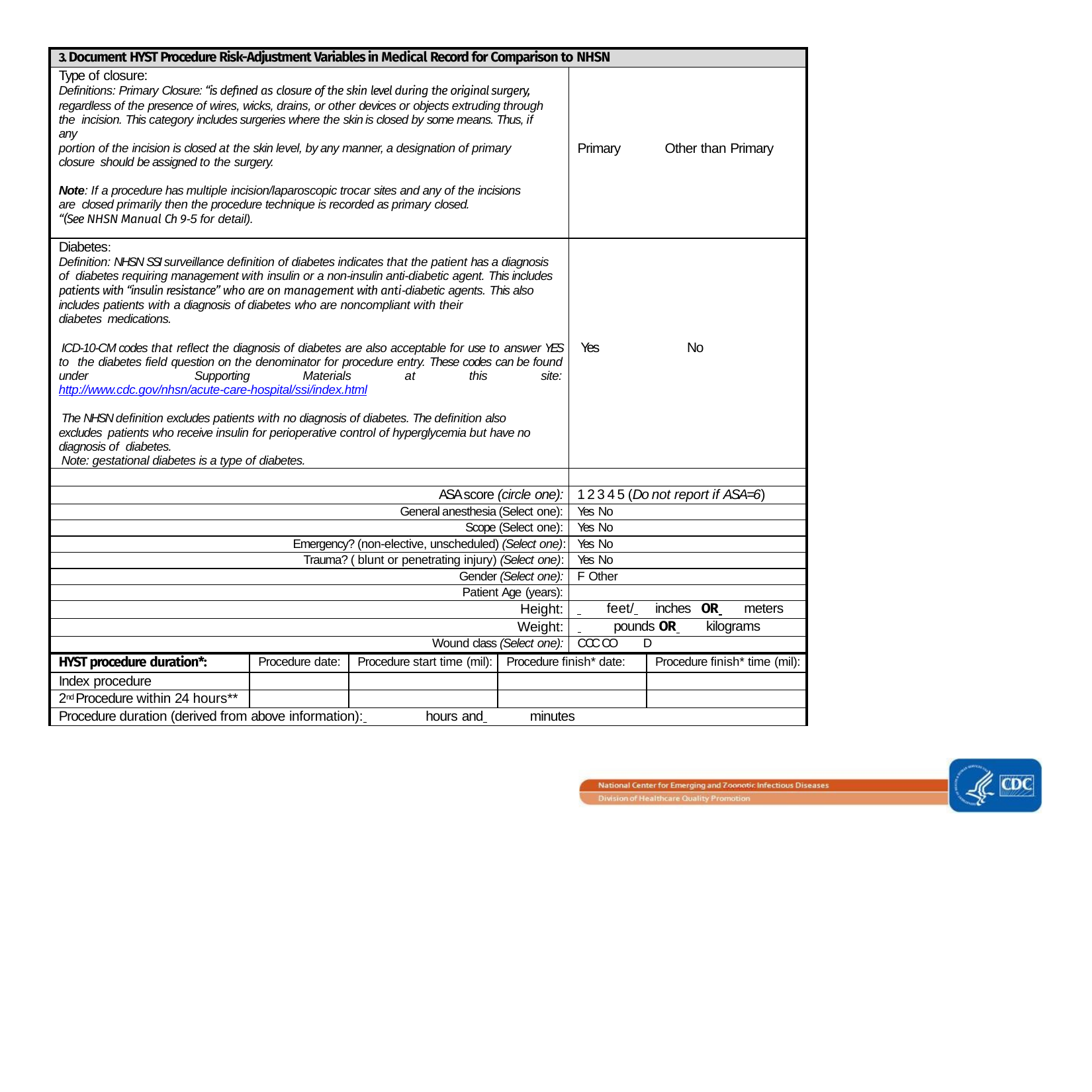

| 3. Document HYST Procedure Risk-Adjustment Variables in Medical Record for Comparison to NHSN |  |  |  |  |  |  |  |
| --- | --- | --- | --- | --- | --- | --- | --- |
| Type of closure: Definitions: Primary Closure: “is defined as closure of the skin level during the original surgery, regardless of the presence of wires, wicks, drains, or other devices or objects extruding through the incision. This category includes surgeries where the skin is closed by some means. Thus, if any portion of the incision is closed at the skin level, by any manner, a designation of primary closure should be assigned to the surgery. Note: If a procedure has multiple incision/laparoscopic trocar sites and any of the incisions are closed primarily then the procedure technique is recorded as primary closed. “(See NHSN Manual Ch 9-5 for detail). |  |  |  | Primary |  |  | Other than Primary |
| Diabetes: Definition: NHSN SSI surveillance definition of diabetes indicates that the patient has a diagnosis of diabetes requiring management with insulin or a non-insulin anti-diabetic agent. This includes patients with “insulin resistance” who are on management with anti-diabetic agents. This also includes patients with a diagnosis of diabetes who are noncompliant with their diabetes medications. ICD-10-CM codes that reflect the diagnosis of diabetes are also acceptable for use to answer YES to the diabetes field question on the denominator for procedure entry. These codes can be found under Supporting Materials at this site: http://www.cdc.gov/nhsn/acute-care-hospital/ssi/index.html The NHSN definition excludes patients with no diagnosis of diabetes. The definition also excludes patients who receive insulin for perioperative control of hyperglycemia but have no diagnosis of diabetes. Note: gestational diabetes is a type of diabetes. |  |  |  | Yes |  |  | No |
|  |  |  |  |  |  |  |  |
| ASA score (circle one): |  |  |  | 1 2 3 4 5 (Do not report if ASA=6) |  |  |  |
| General anesthesia (Select one): |  |  |  | Yes No |  |  |  |
| Scope (Select one): |  |  |  | Yes No |  |  |  |
| Emergency? (non-elective, unscheduled) (Select one): |  |  |  | Yes No |  |  |  |
| Trauma? ( blunt or penetrating injury) (Select one): |  |  |  | Yes No |  |  |  |
| Gender (Select one): |  |  |  | F Other |  |  |  |
| Patient Age (years): |  |  |  |  |  |  |  |
| Height: |  |  |  | feet/ inches OR meters |  |  |  |
| Weight: |  |  |  | pounds OR kilograms |  |  |  |
| Wound class (Select one): |  |  |  | C CC CO | D |  |  |
| HYST procedure duration\*: | Procedure date: | Procedure start time (mil): | Procedure finish\* date: |  |  | Procedure finish\* time (mil): |  |
| Index procedure |  |  |  |  |  |  |  |
| 2nd Procedure within 24 hours\*\* |  |  |  |  |  |  |  |
| Procedure duration (derived from above information): hours and minutes |  |  |  |  |  |  |  |